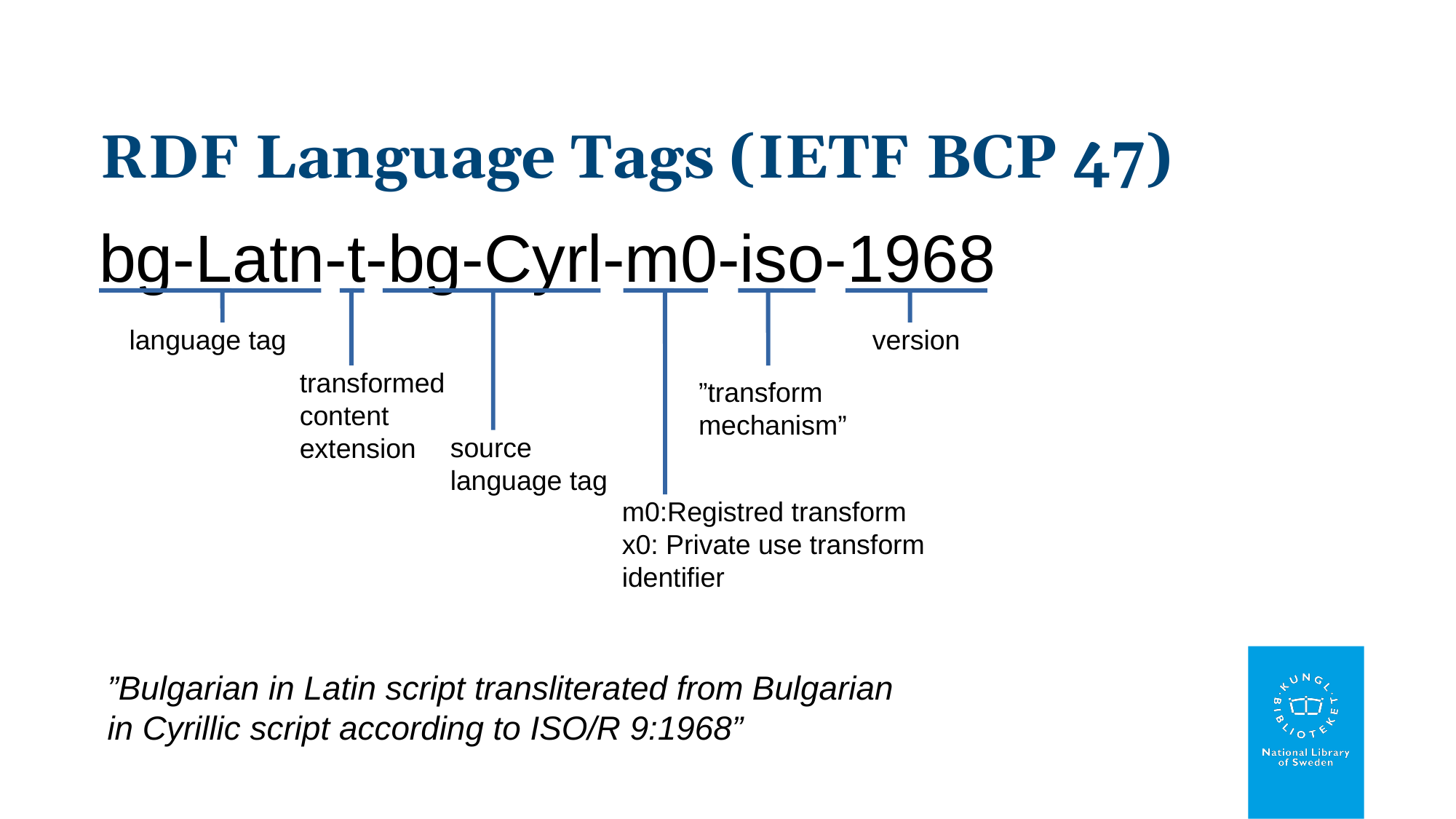

# RDF Language Tags (IETF BCP 47)
bg-Latn-t-bg-Cyrl-m0-iso-1968

version
language tag
transformed content extension
”transform mechanism”
source language tag
m0:Registred transform
x0: Private use transform identifier
”Bulgarian in Latin script transliterated from Bulgarian in Cyrillic script according to ISO/R 9:1968”